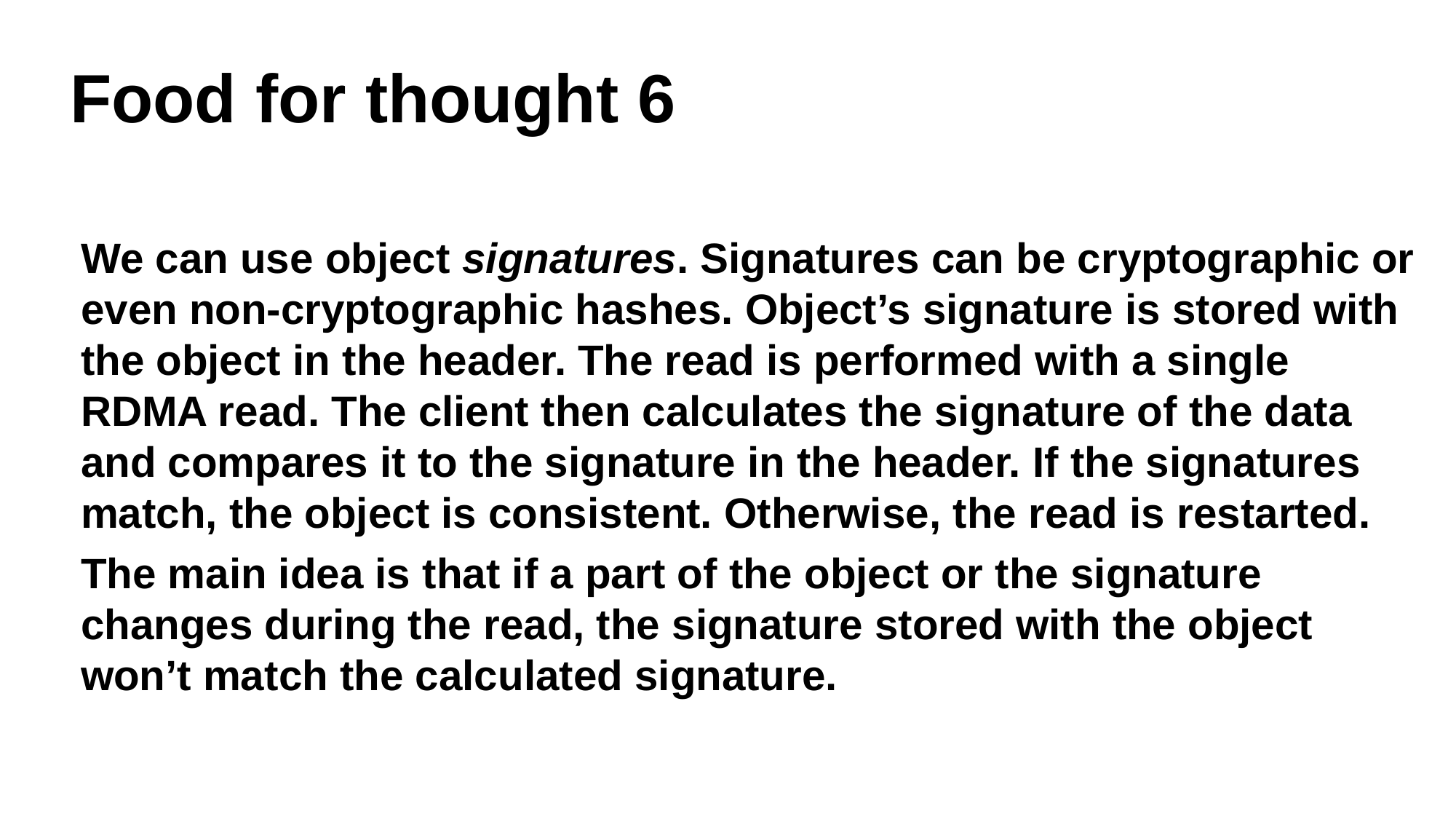

# Food for thought 6
We can use object signatures. Signatures can be cryptographic or even non-cryptographic hashes. Object’s signature is stored with the object in the header. The read is performed with a single RDMA read. The client then calculates the signature of the data and compares it to the signature in the header. If the signatures match, the object is consistent. Otherwise, the read is restarted.
The main idea is that if a part of the object or the signature changes during the read, the signature stored with the object won’t match the calculated signature.